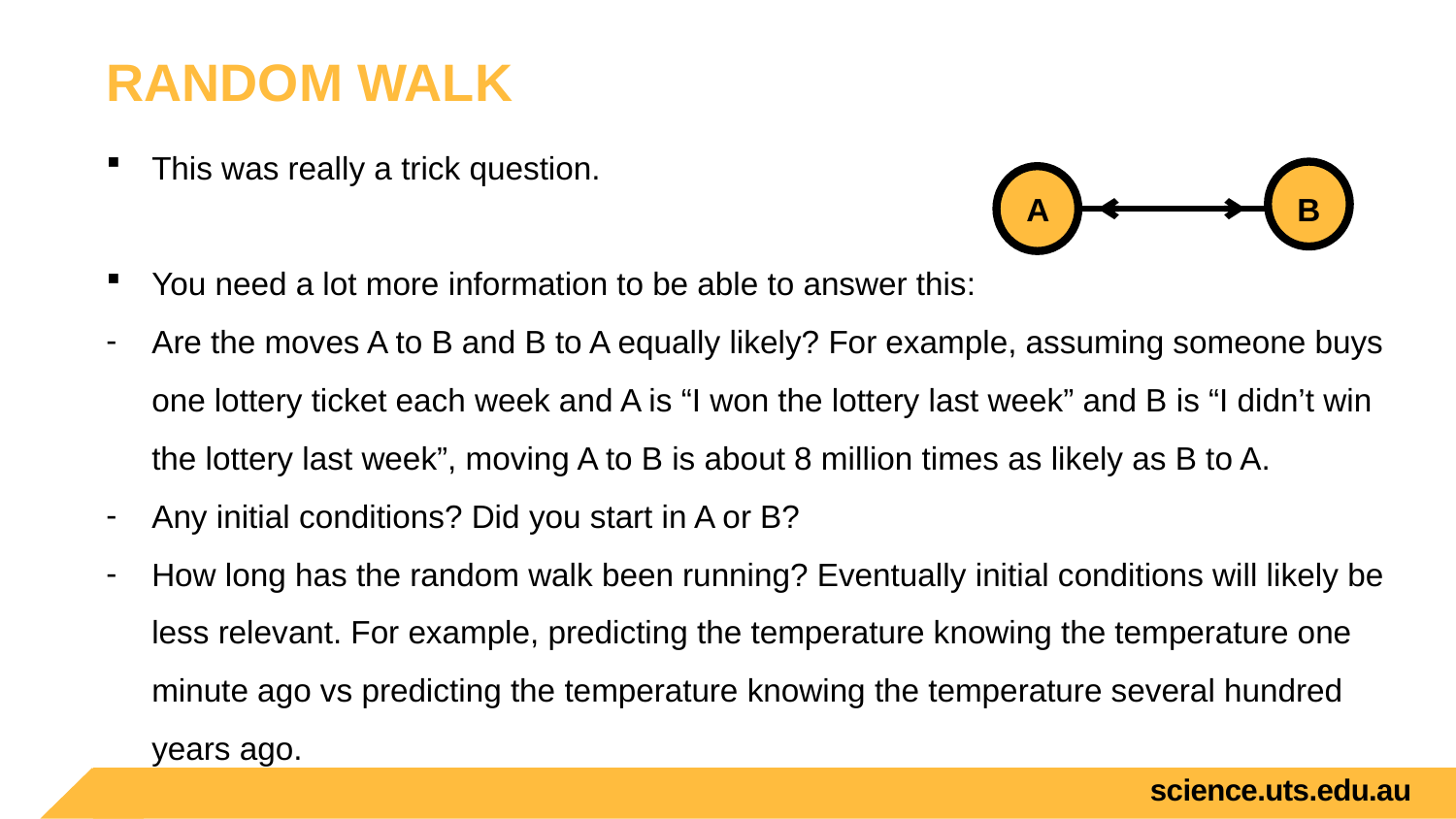

# Random walk
This was really a trick question.

You need a lot more information to be able to answer this:
Are the moves A to B and B to A equally likely? For example, assuming someone buys one lottery ticket each week and A is “I won the lottery last week” and B is “I didn’t win the lottery last week”, moving A to B is about 8 million times as likely as B to A.
Any initial conditions? Did you start in A or B?
How long has the random walk been running? Eventually initial conditions will likely be less relevant. For example, predicting the temperature knowing the temperature one minute ago vs predicting the temperature knowing the temperature several hundred years ago.

  A	                B
science.uts.edu.au